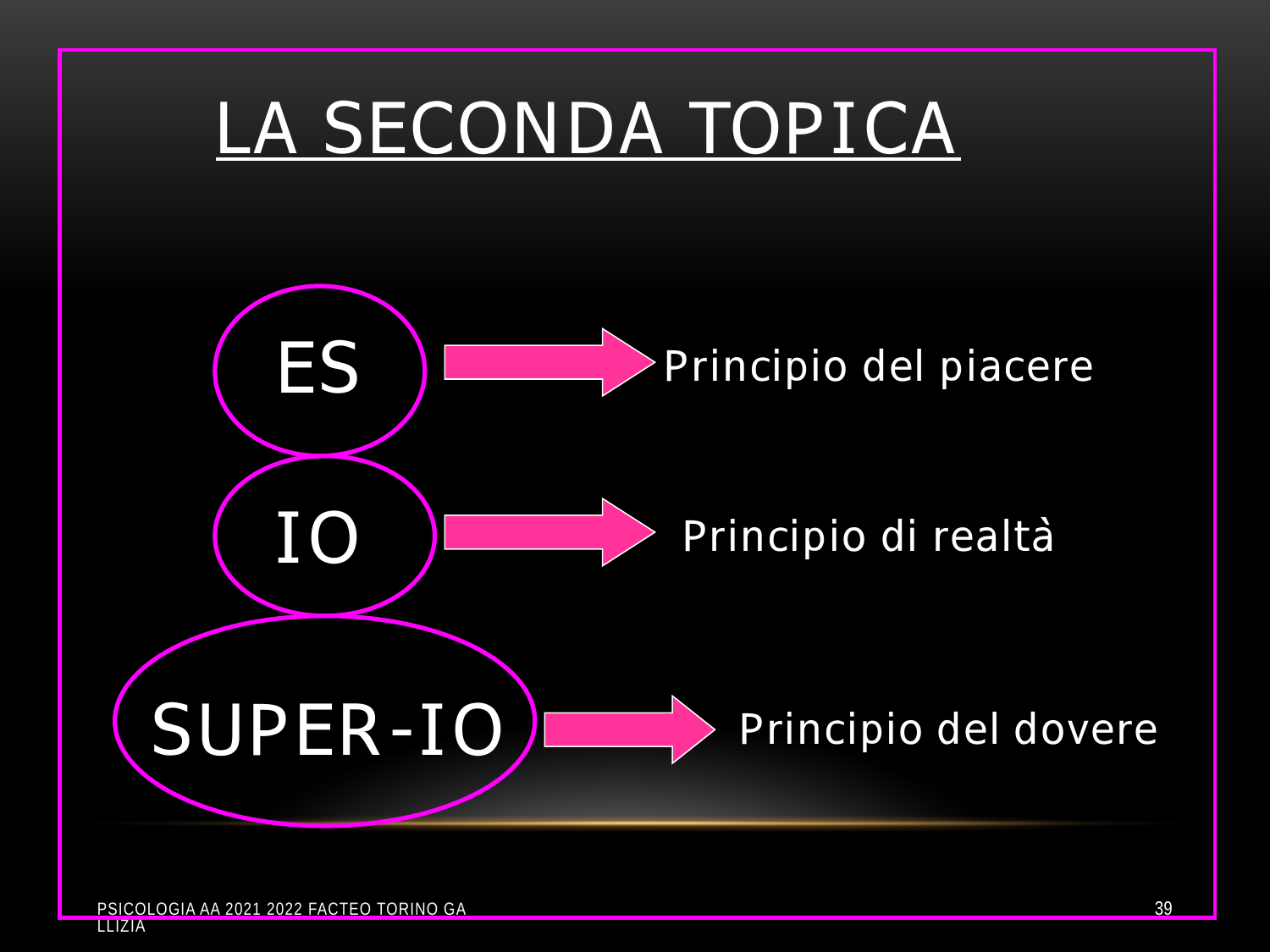

#

LA SECONDA TOPICA

ES

Principio del piacere

IO

Principio di realtà

SUPER-IO

Principio del dovere

Psicologia aa 2021 2022 Facteo Torino Gallizia
39